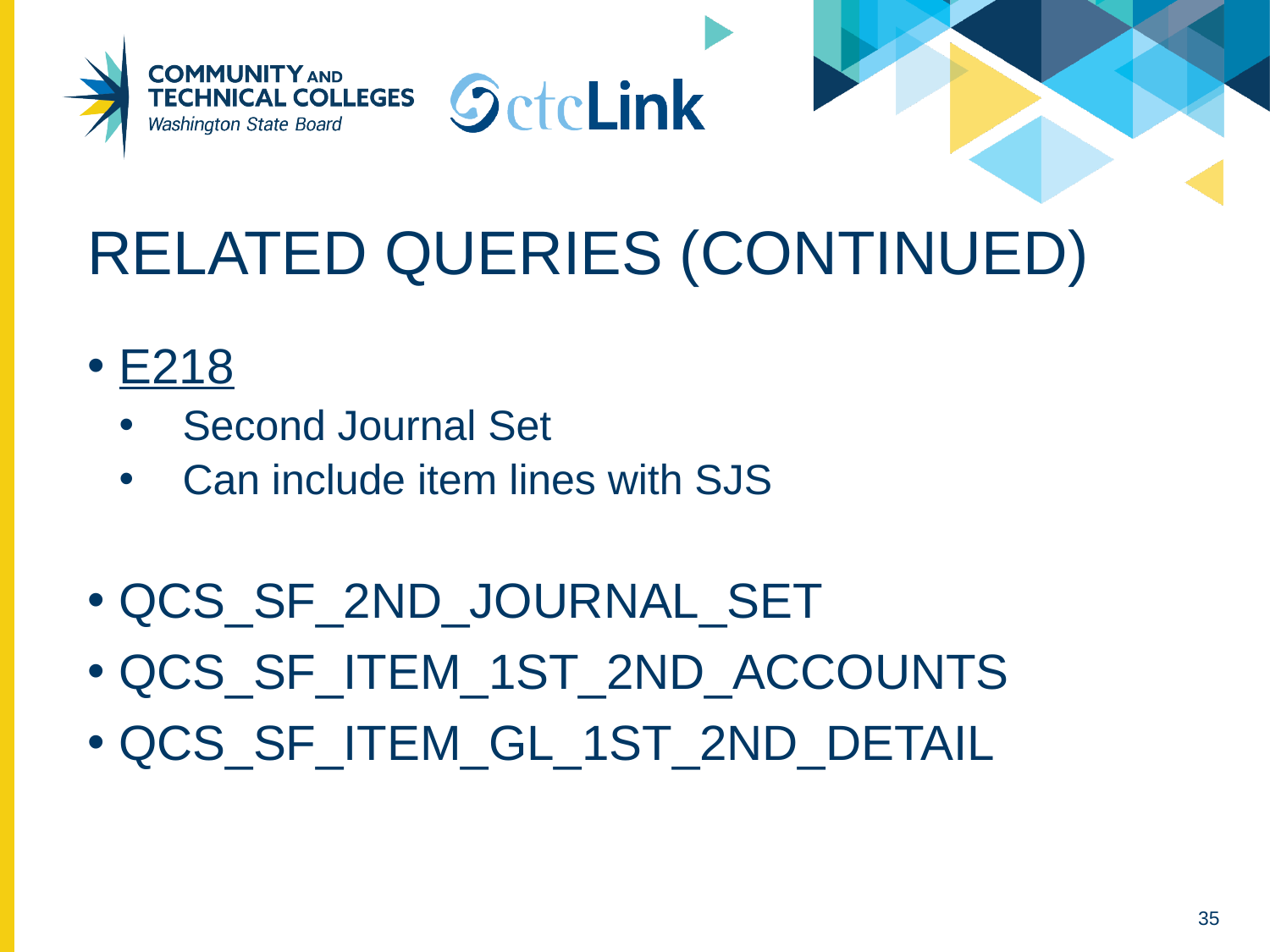

# RELATED QUERIES (CONTINUED)
E218
Second Journal Set
Can include item lines with SJS

QCS_SF_2ND_JOURNAL_SET
QCS_SF_ITEM_1ST_2ND_ACCOUNTS
QCS_SF_ITEM_GL_1ST_2ND_DETAIL

35